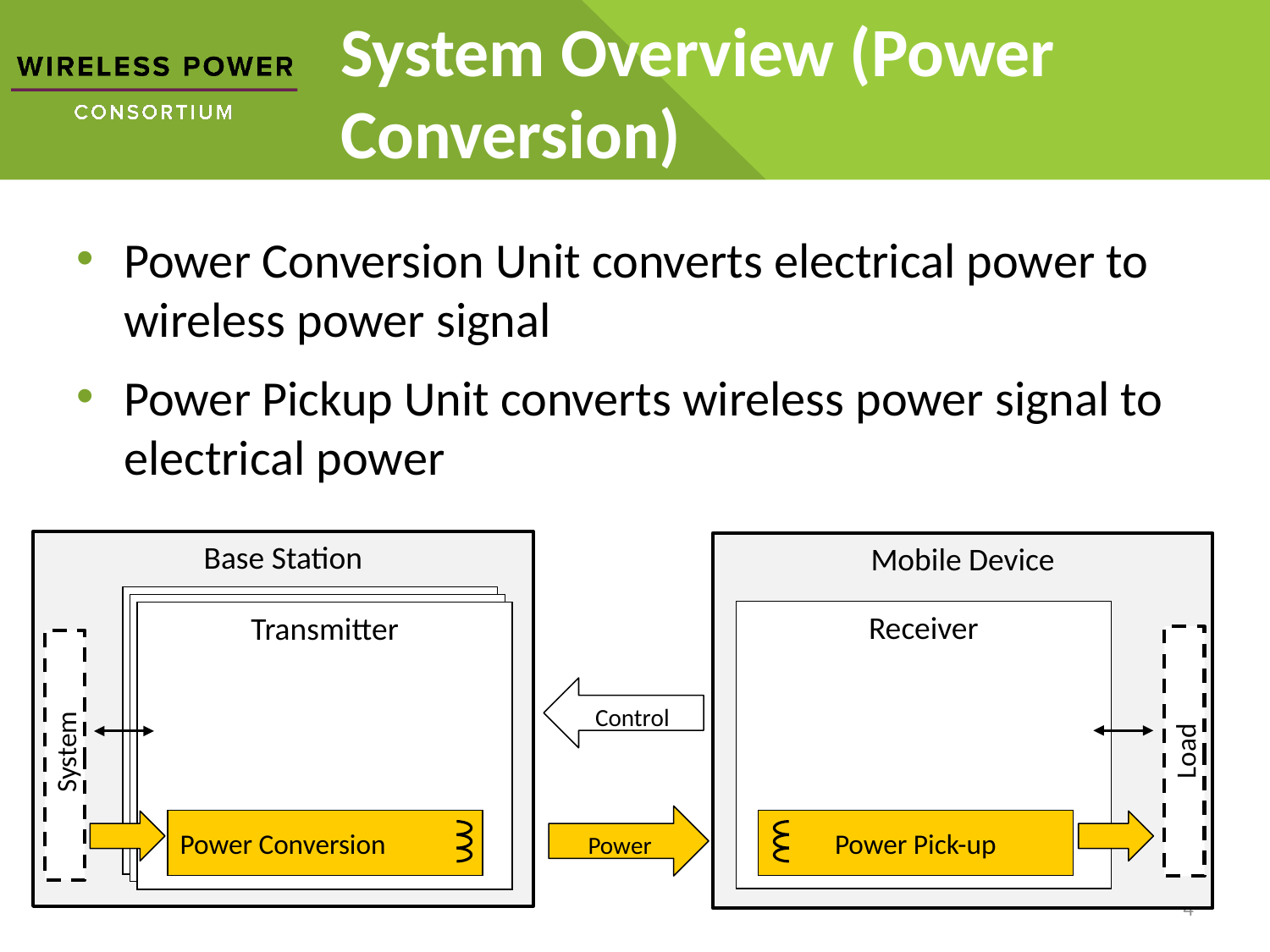

# System Overview (Power Conversion)
Power Conversion Unit converts electrical power to wireless power signal
Power Pickup Unit converts wireless power signal to electrical power
Base Station
Mobile Device
Transmitter
Transmitter
Receiver
Transmitter
Control
Load
  System
Power
Power Conversion

Power Pick-up

4